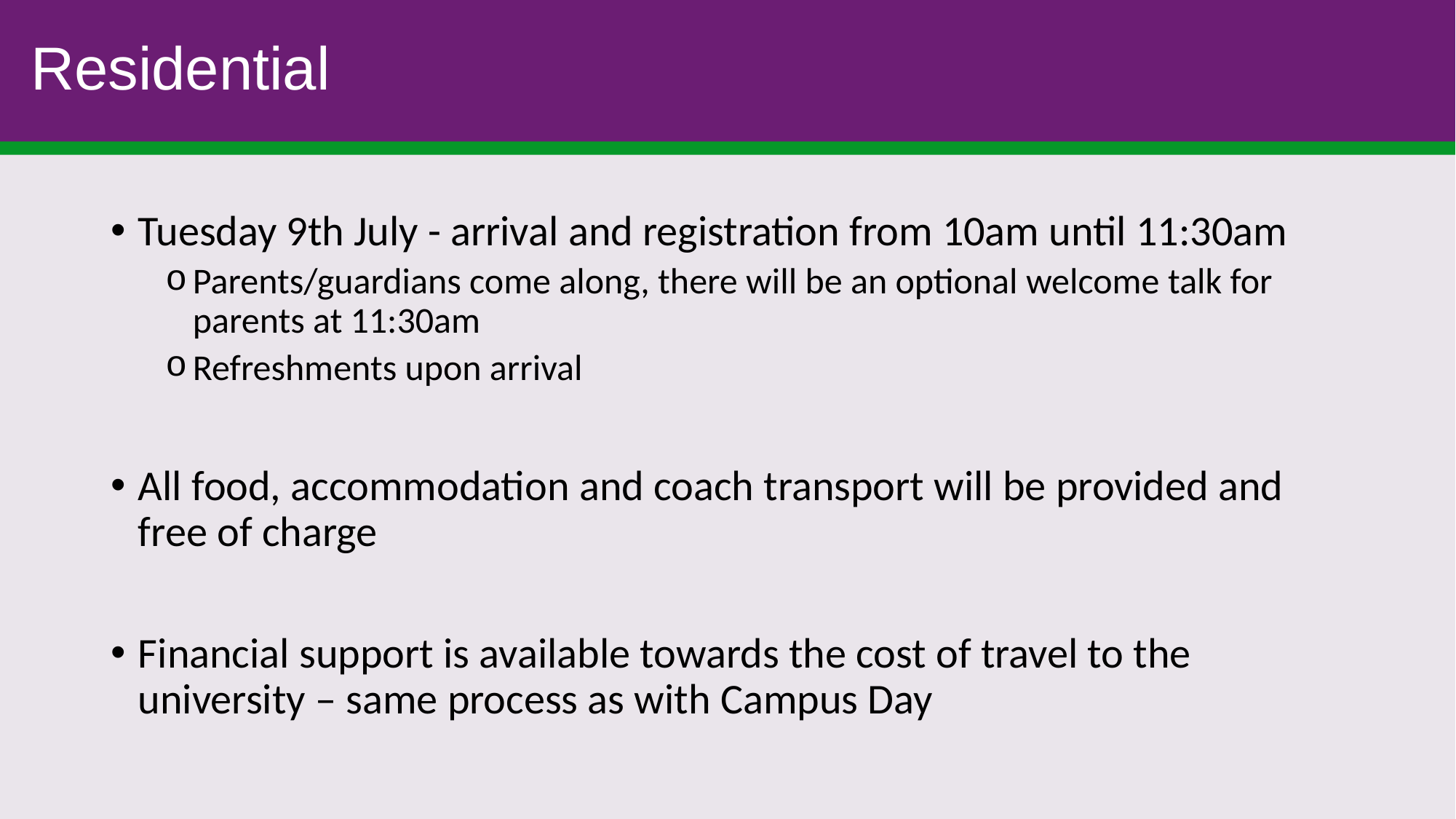

# Residential
Tuesday 9th July - arrival and registration from 10am until 11:30am
Parents/guardians come along, there will be an optional welcome talk for parents at 11:30am
Refreshments upon arrival

All food, accommodation and coach transport will be provided and free of charge

Financial support is available towards the cost of travel to the university – same process as with Campus Day